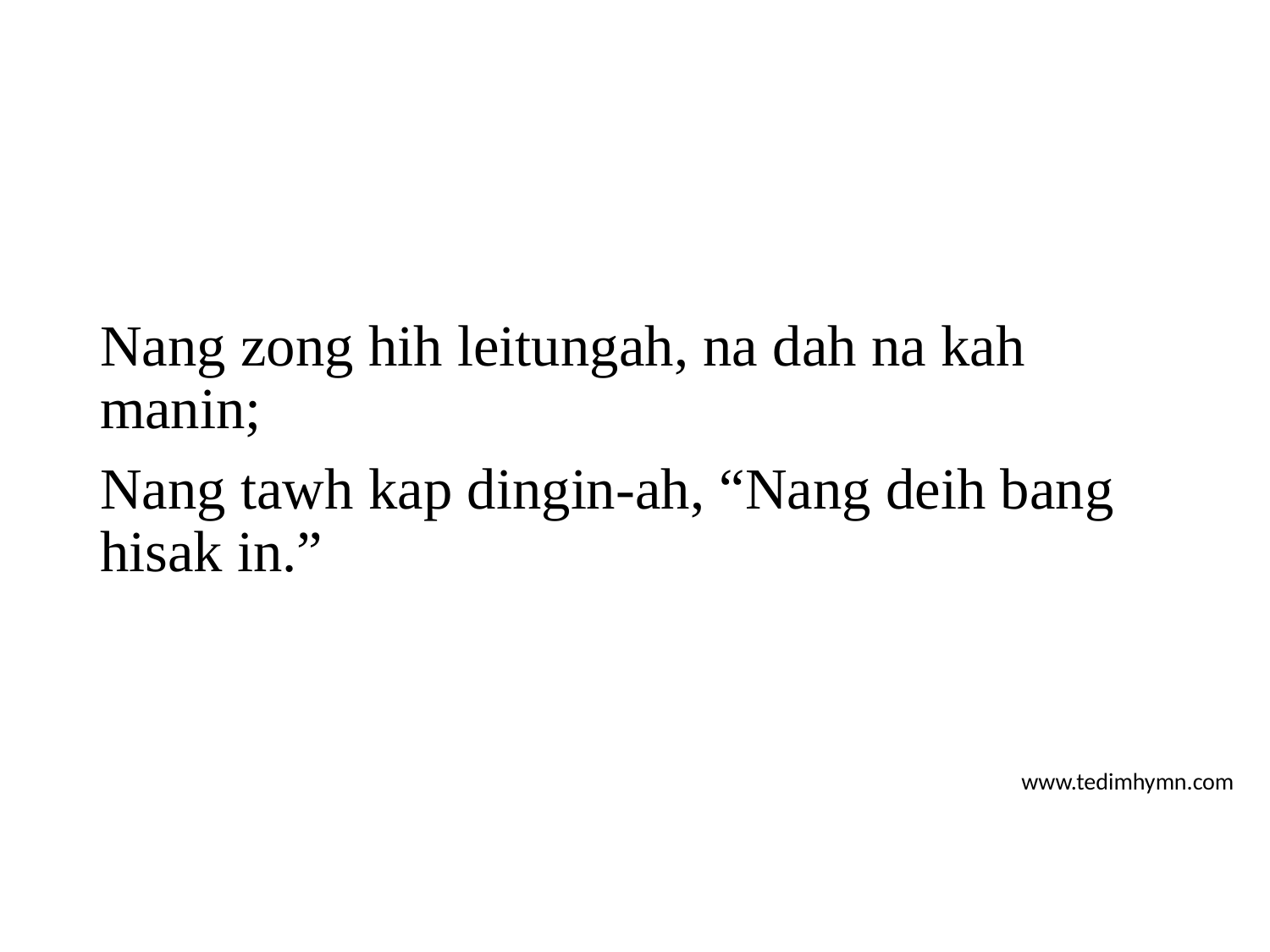

Nang zong hih leitungah, na dah na kah manin;
Nang tawh kap dingin-ah, “Nang deih bang hisak in.”

www.tedimhymn.com